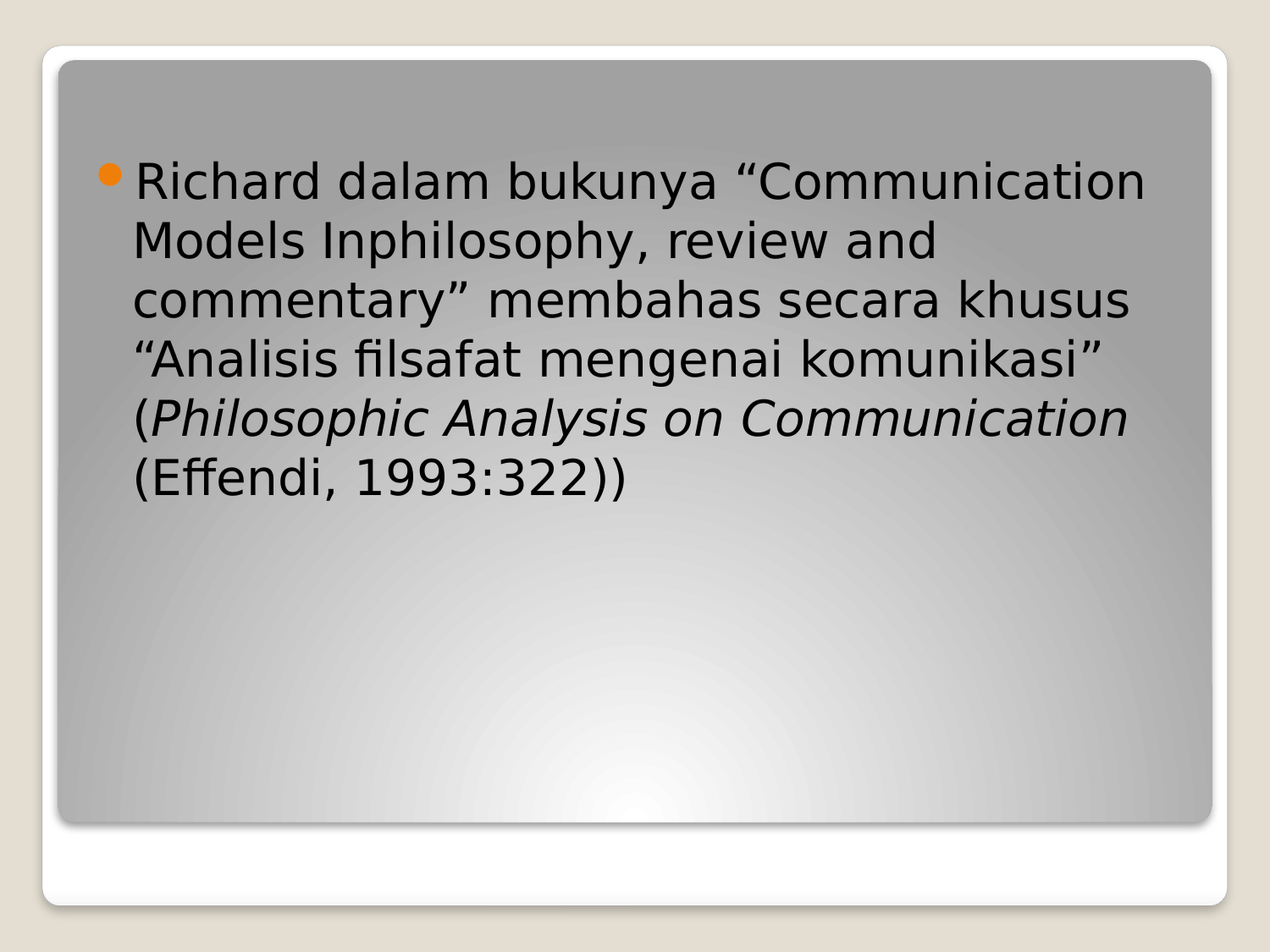

Richard dalam bukunya “Communication Models Inphilosophy, review and commentary” membahas secara khusus “Analisis filsafat mengenai komunikasi” (Philosophic Analysis on Communication (Effendi, 1993:322))
#